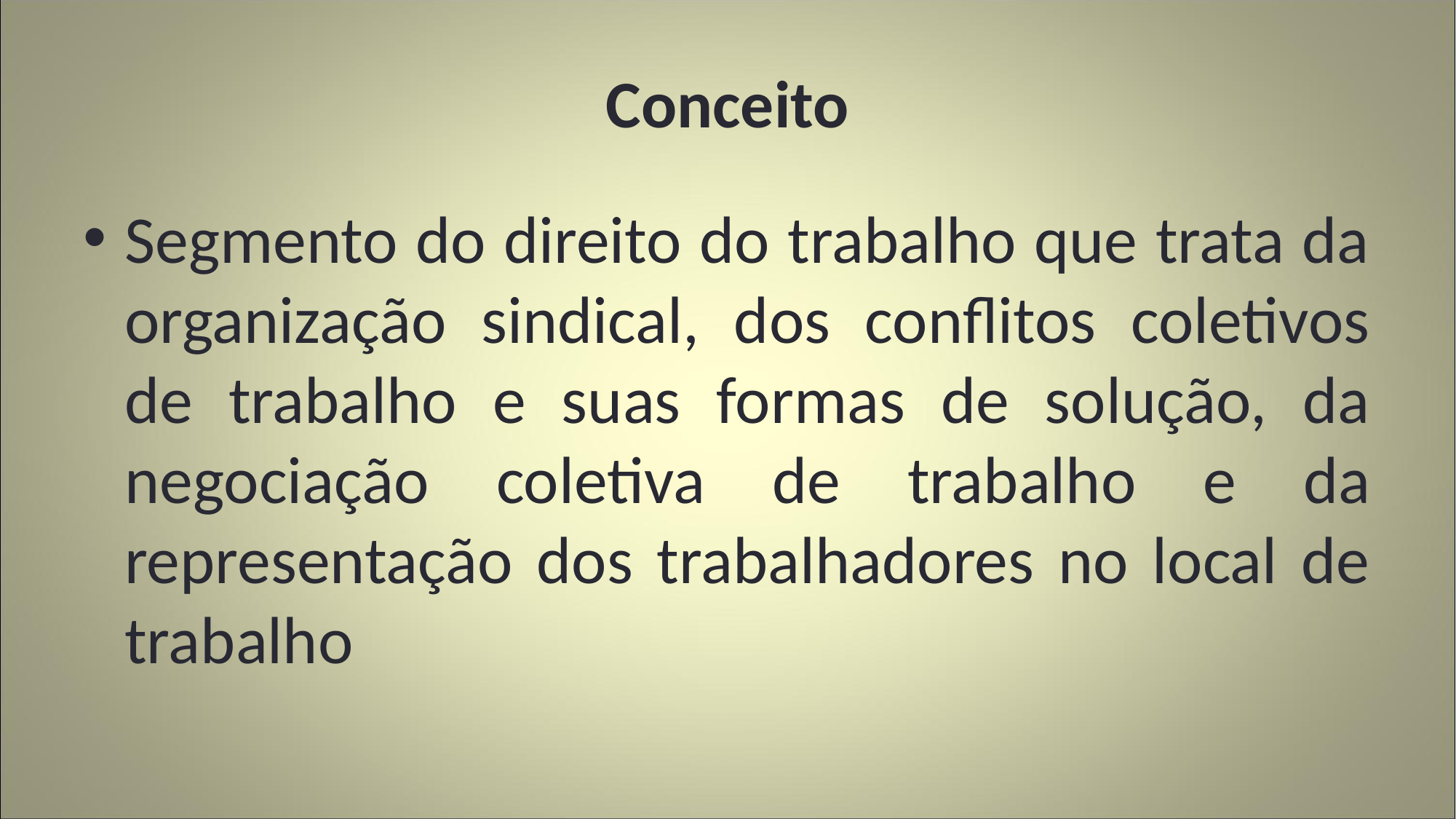

# Conceito
Segmento do direito do trabalho que trata da organização sindical, dos conflitos coletivos de trabalho e suas formas de solução, da negociação coletiva de trabalho e da representação dos trabalhadores no local de trabalho